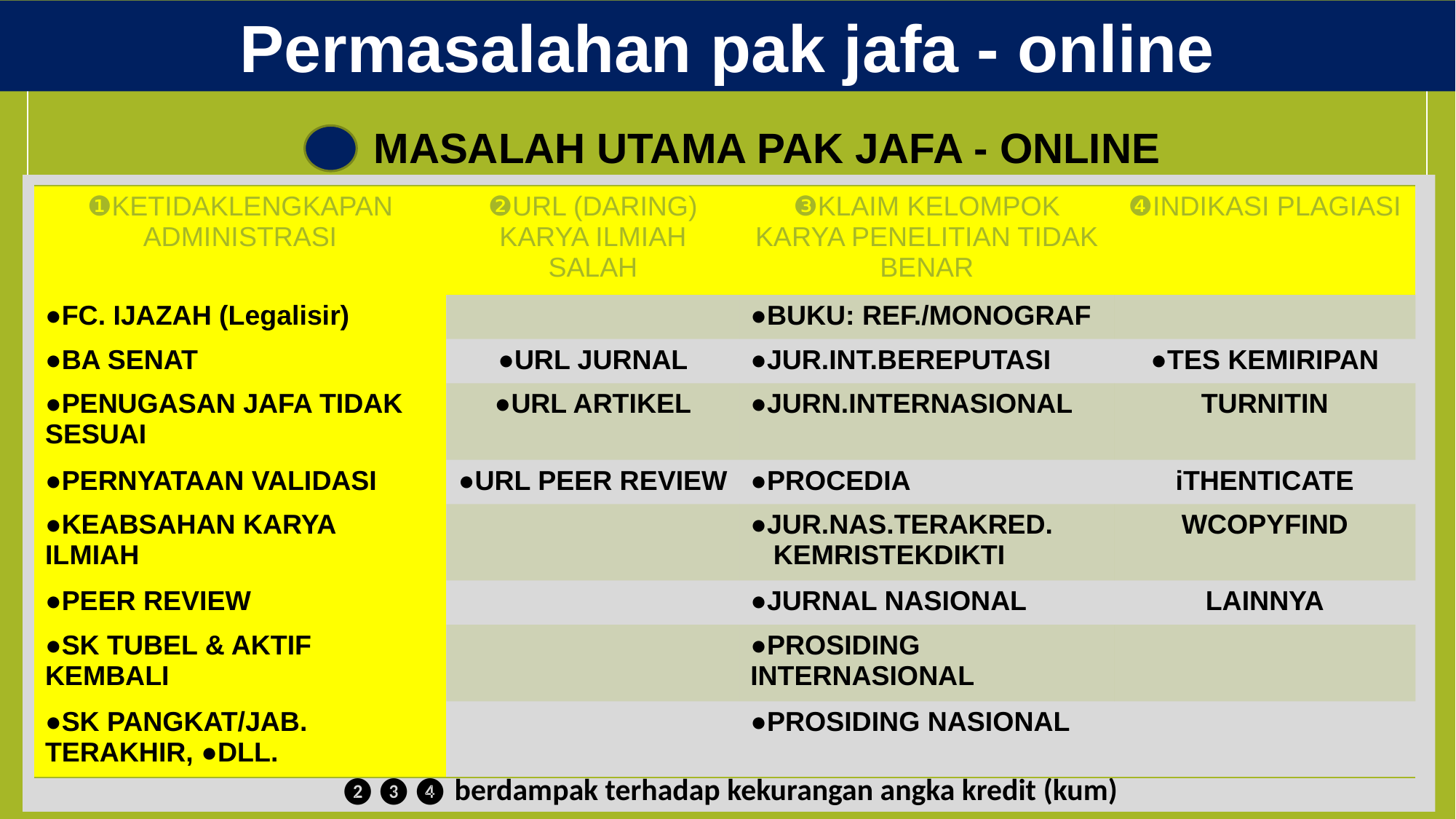

Permasalahan pak jafa - online
MASALAH UTAMA PAK JAFA - ONLINE

❷❸❹ berdampak terhadap kekurangan angka kredit (kum)
| ❶KETIDAKLENGKAPAN ADMINISTRASI | ❷URL (DARING) KARYA ILMIAH SALAH | ❸KLAIM KELOMPOK KARYA PENELITIAN TIDAK BENAR | ❹INDIKASI PLAGIASI |
| --- | --- | --- | --- |
| ●FC. IJAZAH (Legalisir) |  | ●BUKU: REF./MONOGRAF |  |
| ●BA SENAT | ●URL JURNAL | ●JUR.INT.BEREPUTASI | ●TES KEMIRIPAN |
| ●PENUGASAN JAFA TIDAK SESUAI | ●URL ARTIKEL | ●JURN.INTERNASIONAL | TURNITIN |
| ●PERNYATAAN VALIDASI | ●URL PEER REVIEW | ●PROCEDIA | iTHENTICATE |
| ●KEABSAHAN KARYA ILMIAH |  | ●JUR.NAS.TERAKRED. KEMRISTEKDIKTI | WCOPYFIND |
| ●PEER REVIEW |  | ●JURNAL NASIONAL | LAINNYA |
| ●SK TUBEL & AKTIF KEMBALI |  | ●PROSIDING INTERNASIONAL |  |
| ●SK PANGKAT/JAB. TERAKHIR, ●DLL. |  | ●PROSIDING NASIONAL |  |